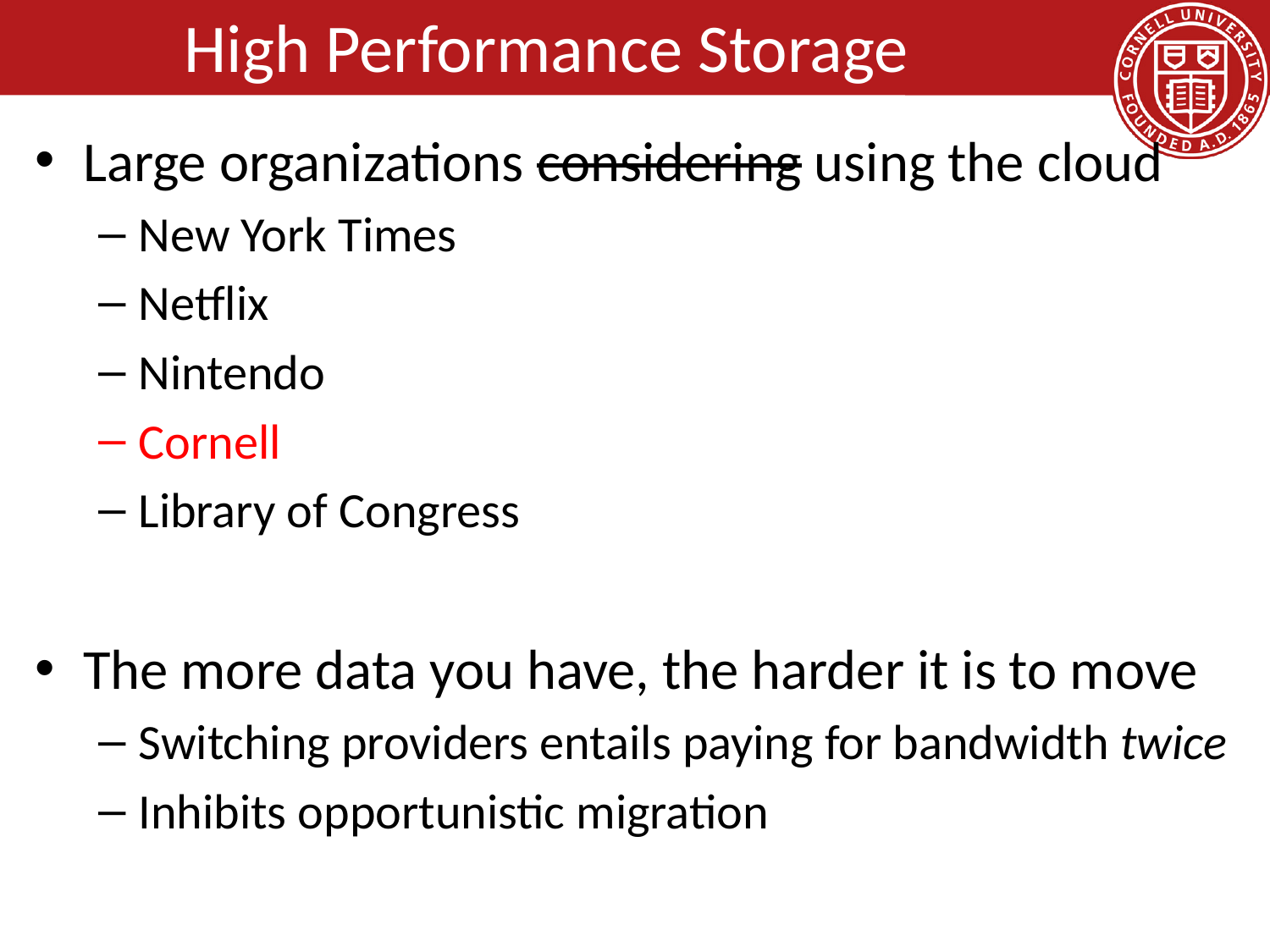

# High Performance Storage
Large organizations considering using the cloud
New York Times
Netflix
Nintendo
Cornell
Library of Congress

The more data you have, the harder it is to move
Switching providers entails paying for bandwidth twice
Inhibits opportunistic migration